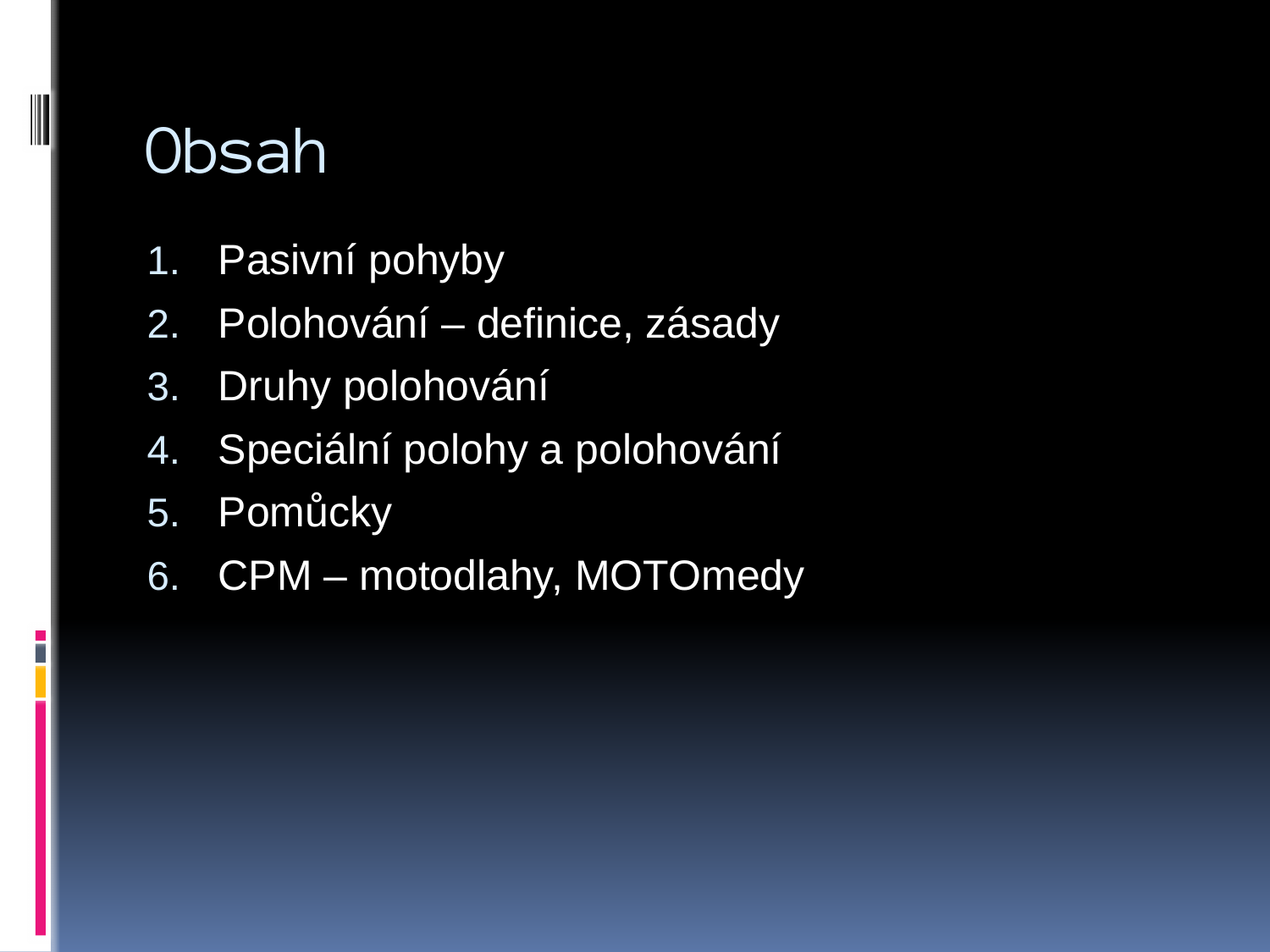

# Obsah
Pasivní pohyby
Polohování – definice, zásady
Druhy polohování
Speciální polohy a polohování
Pomůcky
CPM – motodlahy, MOTOmedy